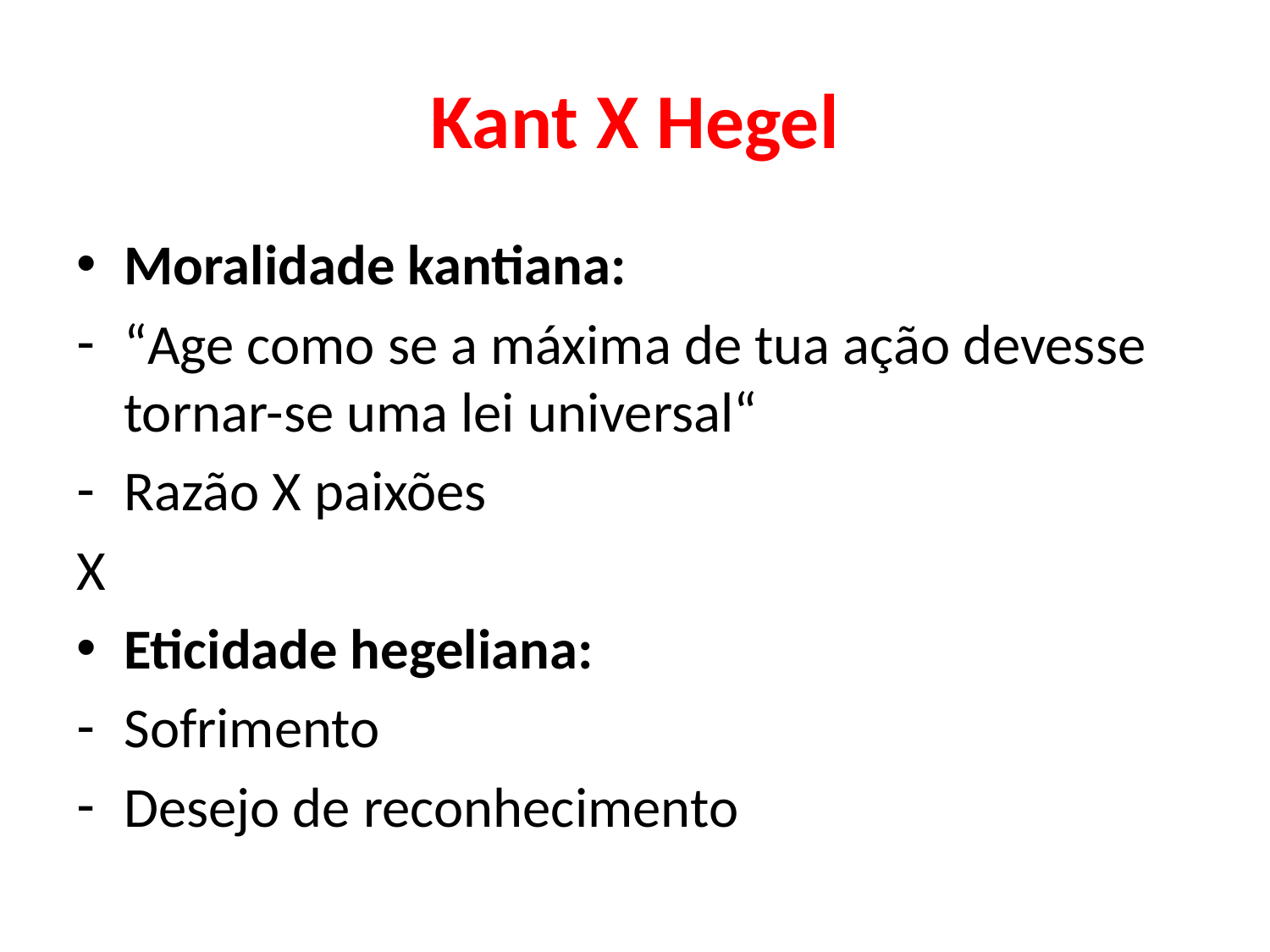

# Kant X Hegel
Moralidade kantiana:
“Age como se a máxima de tua ação devesse tornar-se uma lei universal“
Razão X paixões
X
Eticidade hegeliana:
Sofrimento
Desejo de reconhecimento